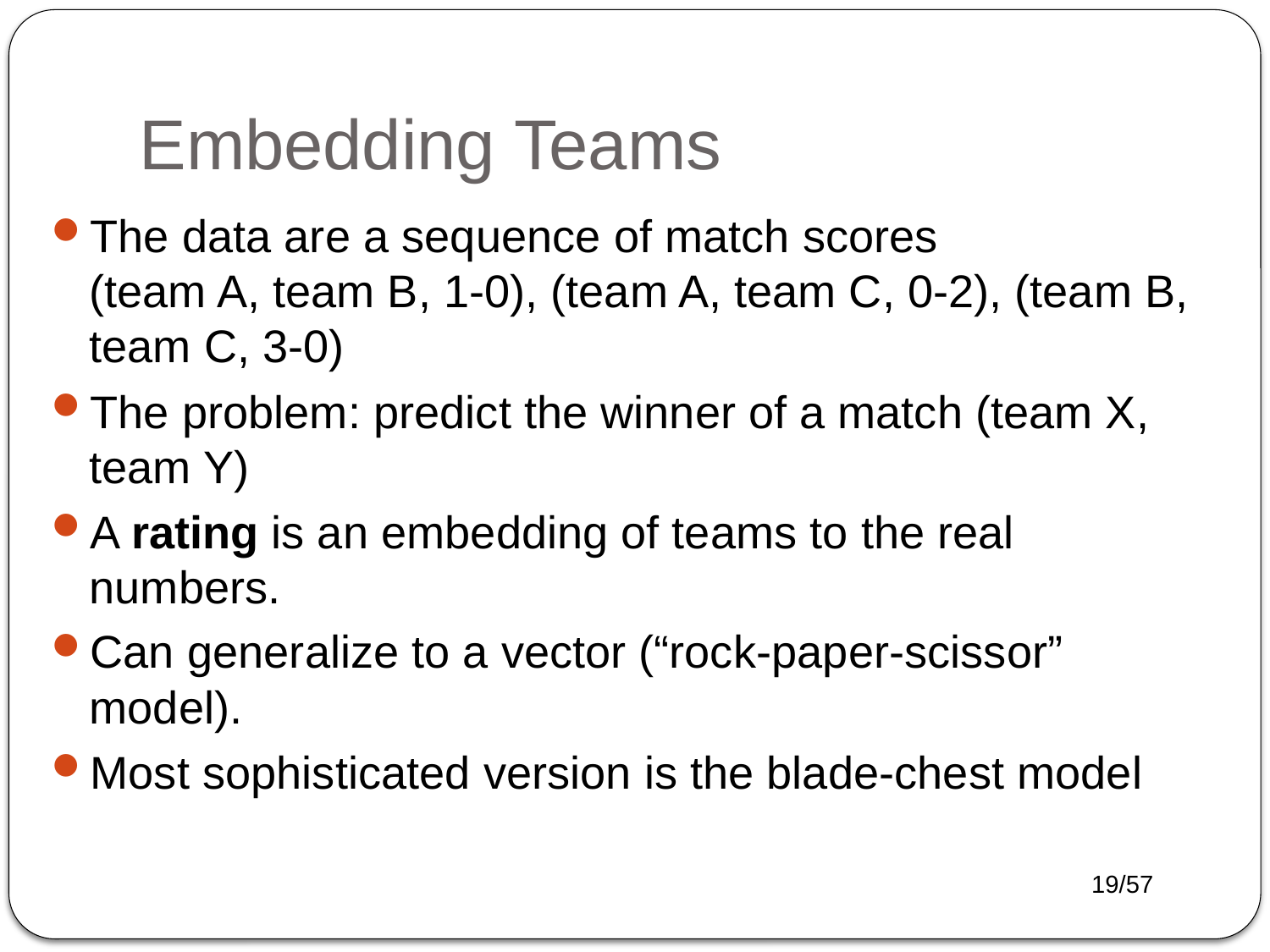

# Embedding Teams
The data are a sequence of match scores
(team A, team B, 1-0), (team A, team C, 0-2), (team B, team C, 3-0)
The problem: predict the winner of a match (team X, team Y)
A rating is an embedding of teams to the real numbers.
Can generalize to a vector (“rock-paper-scissor” model).
Most sophisticated version is the blade-chest model